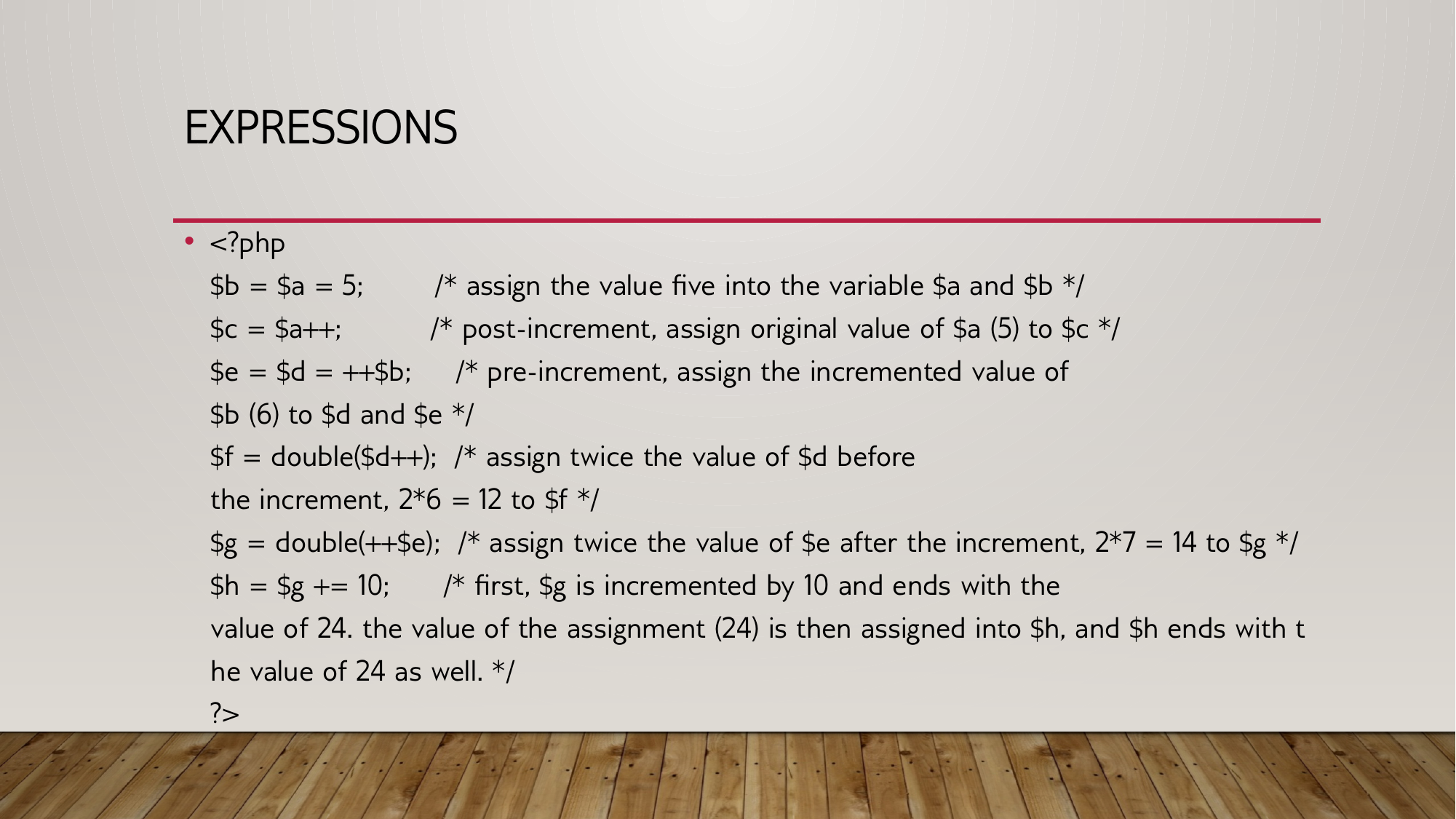

# Expressions
<?php
$b = $a = 5;        /* assign the value five into the variable $a and $b */
$c = $a++;          /* post-increment, assign original value of $a (5) to $c */
$e = $d = ++$b;     /* pre-increment, assign the incremented value of  $b (6) to $d and $e */
$f = double($d++);  /* assign twice the value of $d before the increment, 2*6 = 12 to $f */
$g = double(++$e);  /* assign twice the value of $e after the increment, 2*7 = 14 to $g */
$h = $g += 10;      /* first, $g is incremented by 10 and ends with the  value of 24. the value of the assignment (24) is then assigned into $h, and $h ends with the value of 24 as well. */
?>